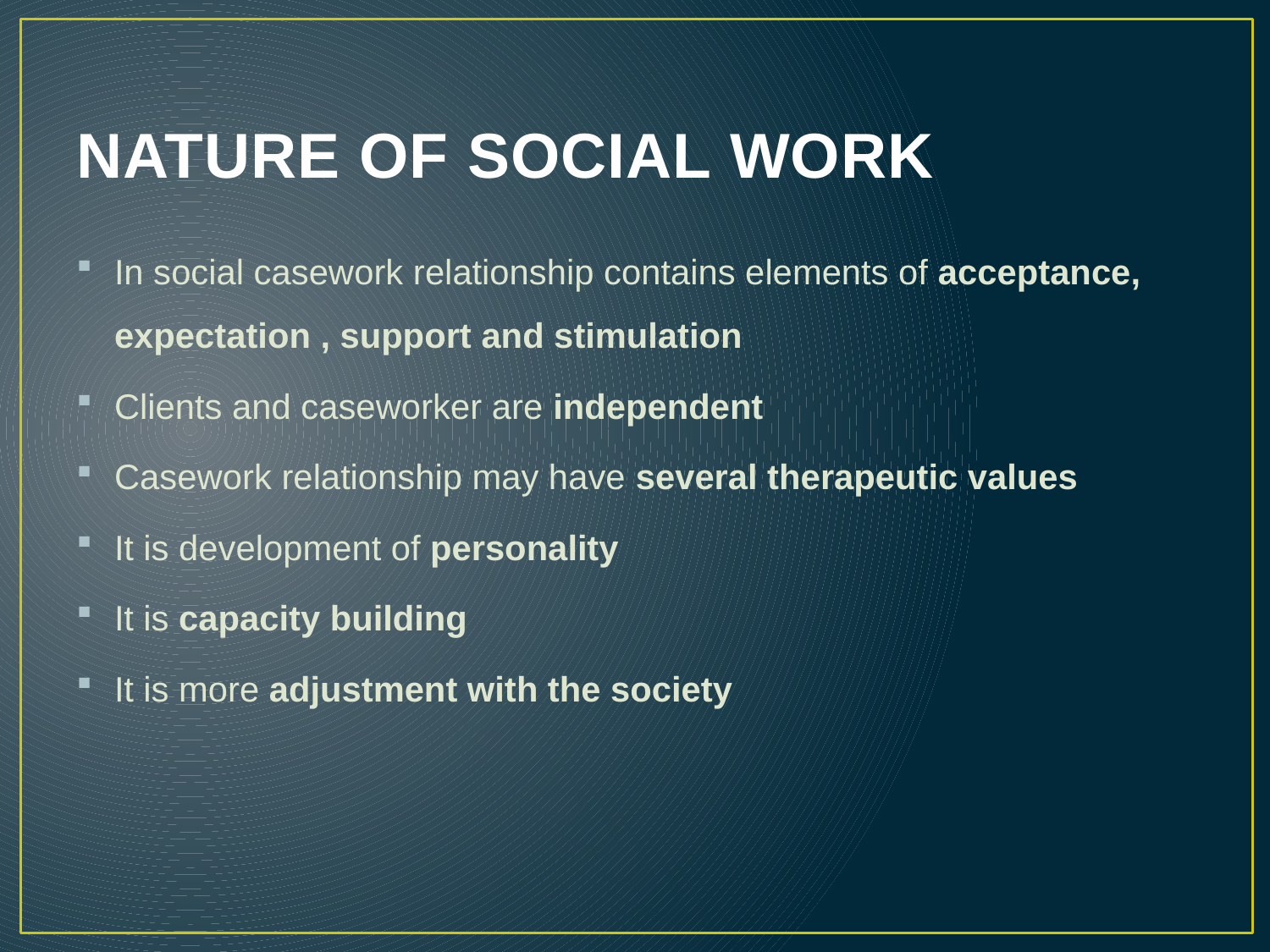

# NATURE OF SOCIAL WORK
In social casework relationship contains elements of acceptance, expectation , support and stimulation
Clients and caseworker are independent
Casework relationship may have several therapeutic values
It is development of personality
It is capacity building
It is more adjustment with the society